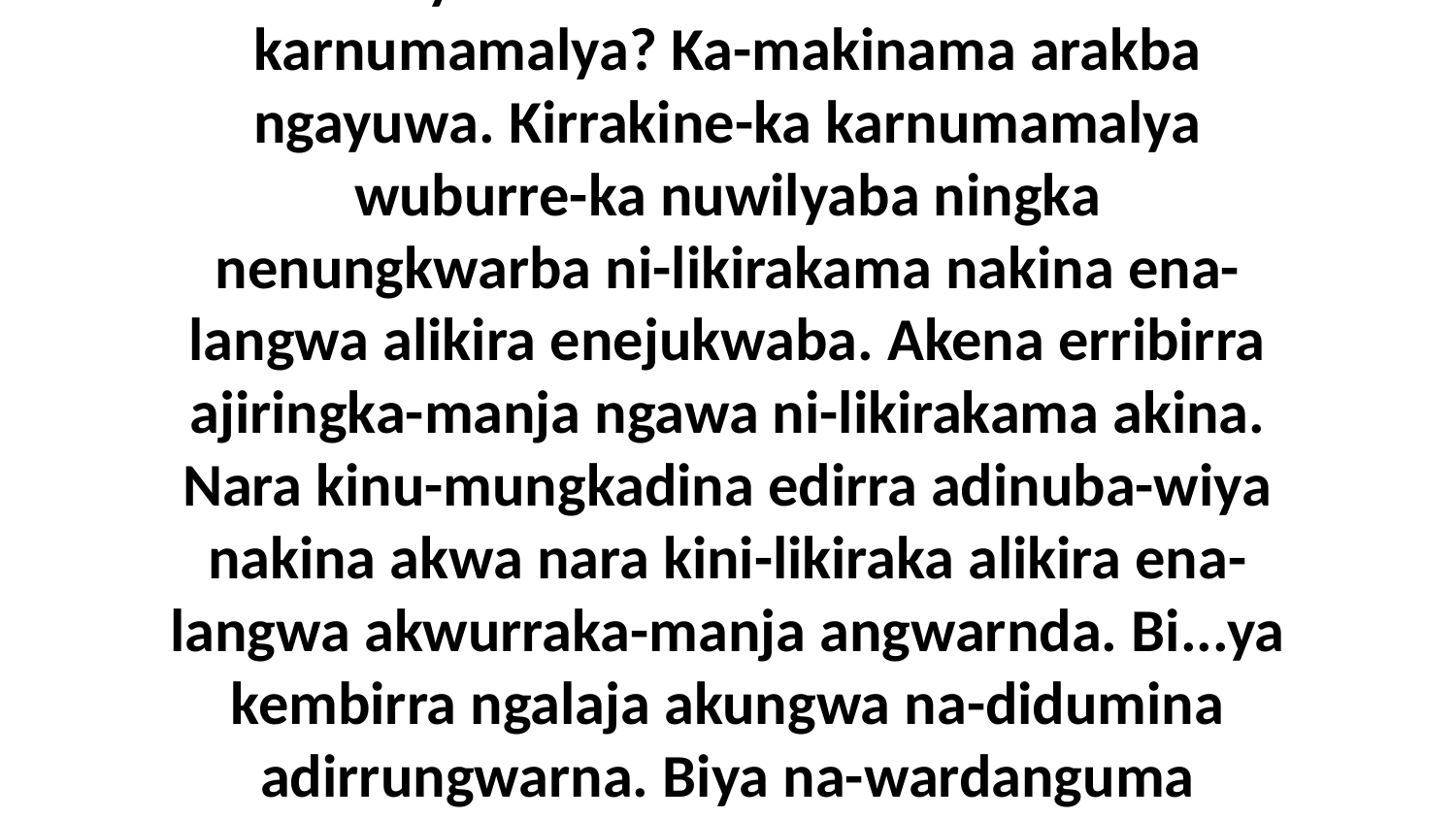

49 Umba kirruwilyaba karnumamalya yik-engkirrikaja-manja ayakwa nganyangwa kirrakina, akena yikumini-yarrkuwurrena-manja akina ayakwa nganyangwa, kirrumiyambene-ka kembirra kirrakina karnumamalya? Ka-makinama arakba ngayuwa. Kirrakine-ka karnumamalya wuburre-ka nuwilyaba ningka nenungkwarba ni-likirakama nakina ena-langwa alikira enejukwaba. Akena erribirra ajiringka-manja ngawa ni-likirakama akina. Nara kinu-mungkadina edirra adinuba-wiya nakina akwa nara kini-likiraka alikira ena-langwa akwurraka-manja angwarnda. Bi...ya kembirra ngalaja akungwa na-didumina adirrungwarna. Biya na-wardanguma angwurra alikira-manja akwa warenja-bawiya ne-kbilyajanguma akina. Kembirra arngkawura-murra ngawa na-jerridinuma-da,” ni-yama Jesus ena-langwu-wa warnikabuburrakiyuwa-da.